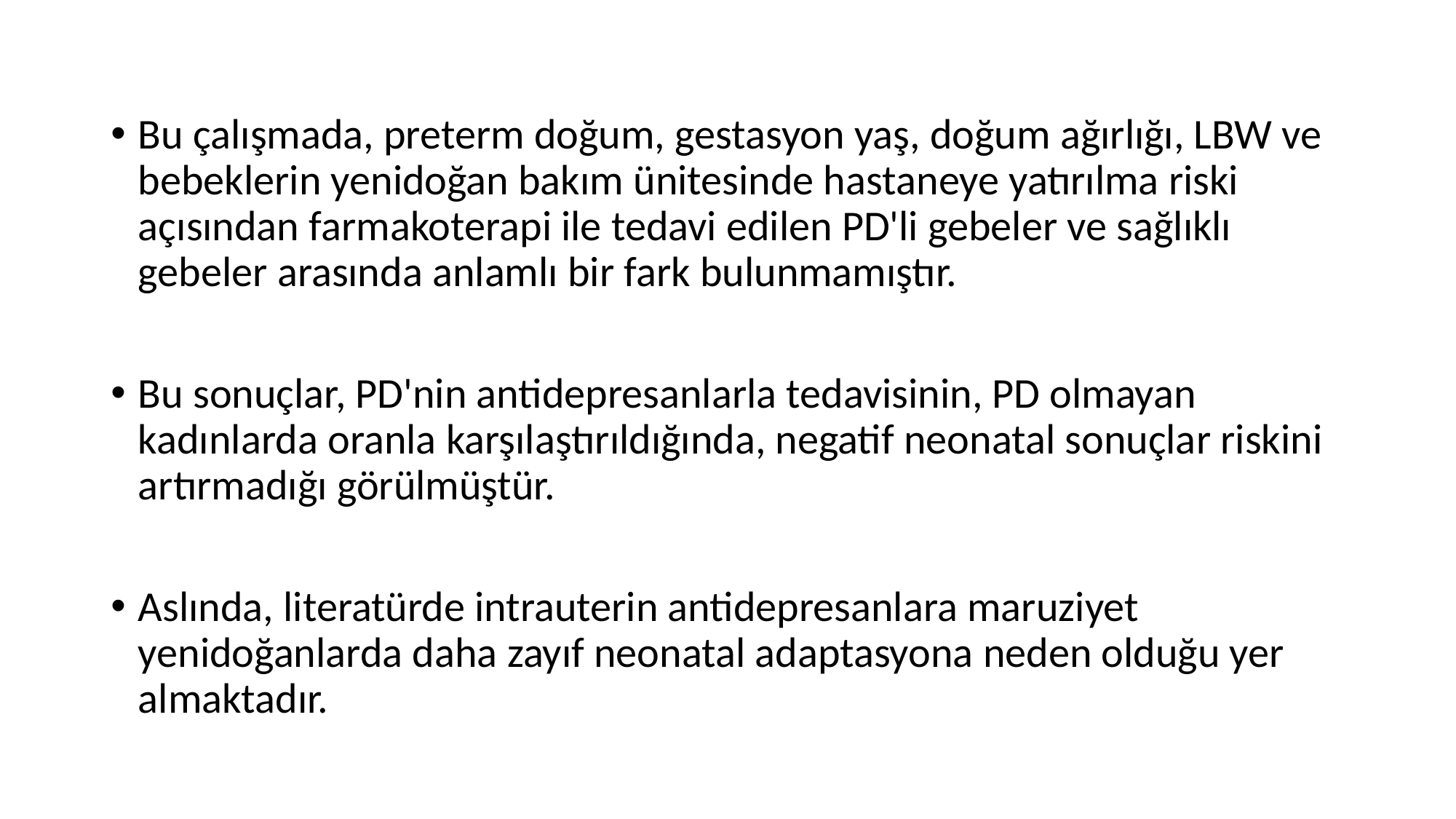

Bu çalışmada, preterm doğum, gestasyon yaş, doğum ağırlığı, LBW ve bebeklerin yenidoğan bakım ünitesinde hastaneye yatırılma riski açısından farmakoterapi ile tedavi edilen PD'li gebeler ve sağlıklı gebeler arasında anlamlı bir fark bulunmamıştır.

Bu sonuçlar, PD'nin antidepresanlarla tedavisinin, PD olmayan kadınlarda oranla karşılaştırıldığında, negatif neonatal sonuçlar riskini artırmadığı görülmüştür.

Aslında, literatürde intrauterin antidepresanlara maruziyet yenidoğanlarda daha zayıf neonatal adaptasyona neden olduğu yer almaktadır.